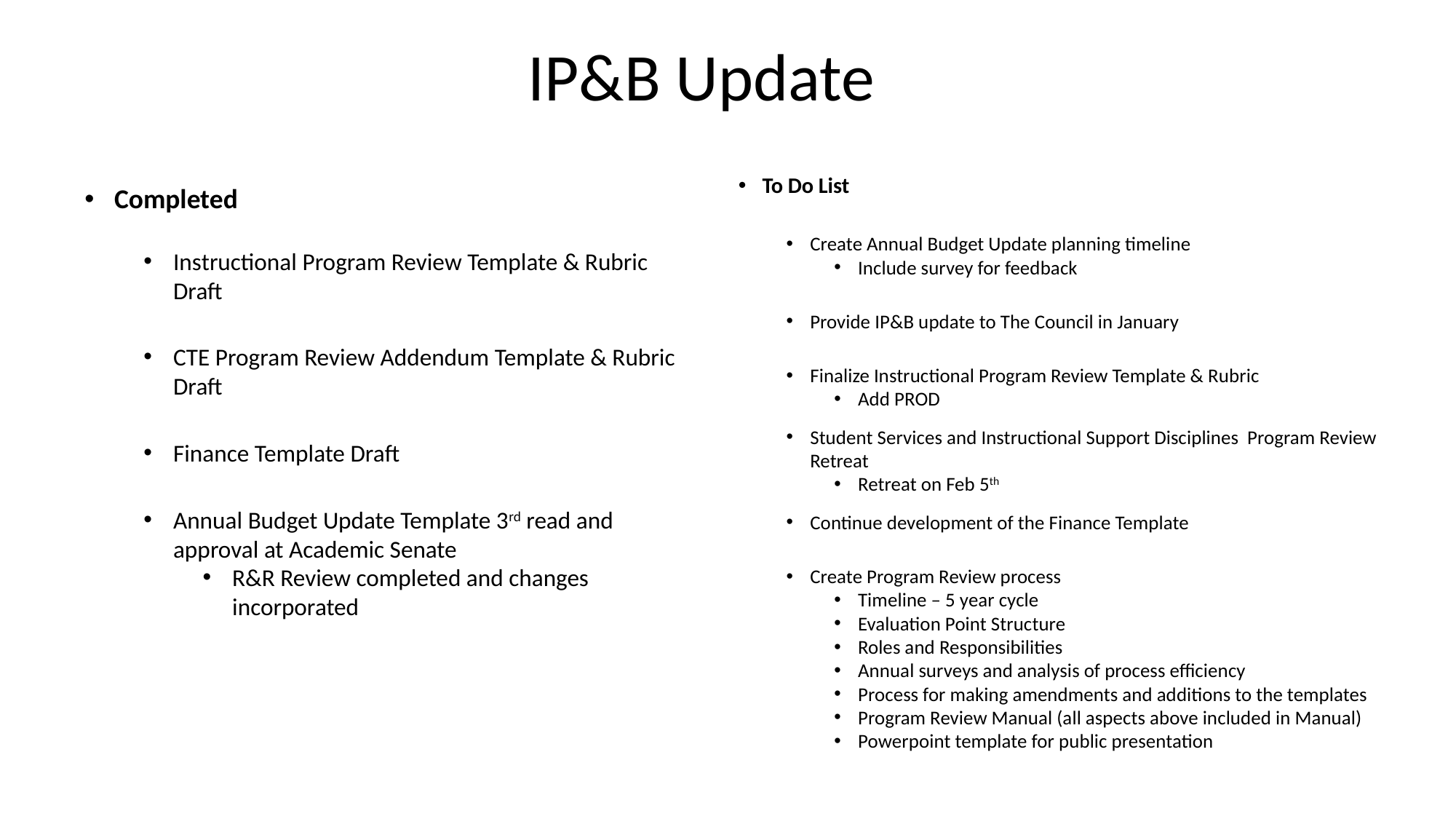

# IP&B Update
To Do List

Create Annual Budget Update planning timeline
Include survey for feedback

Provide IP&B update to The Council in January

Finalize Instructional Program Review Template & Rubric
Add PROD

Student Services and Instructional Support Disciplines  Program Review Retreat
Retreat on Feb 5th

Continue development of the Finance Template

Create Program Review process
Timeline – 5 year cycle
Evaluation Point Structure
Roles and Responsibilities
Annual surveys and analysis of process efficiency
Process for making amendments and additions to the templates
Program Review Manual (all aspects above included in Manual)
Powerpoint template for public presentation
Completed

Instructional Program Review Template & Rubric Draft

CTE Program Review Addendum Template & Rubric Draft

Finance Template Draft

Annual Budget Update Template 3rd read and approval at Academic Senate
R&R Review completed and changes incorporated